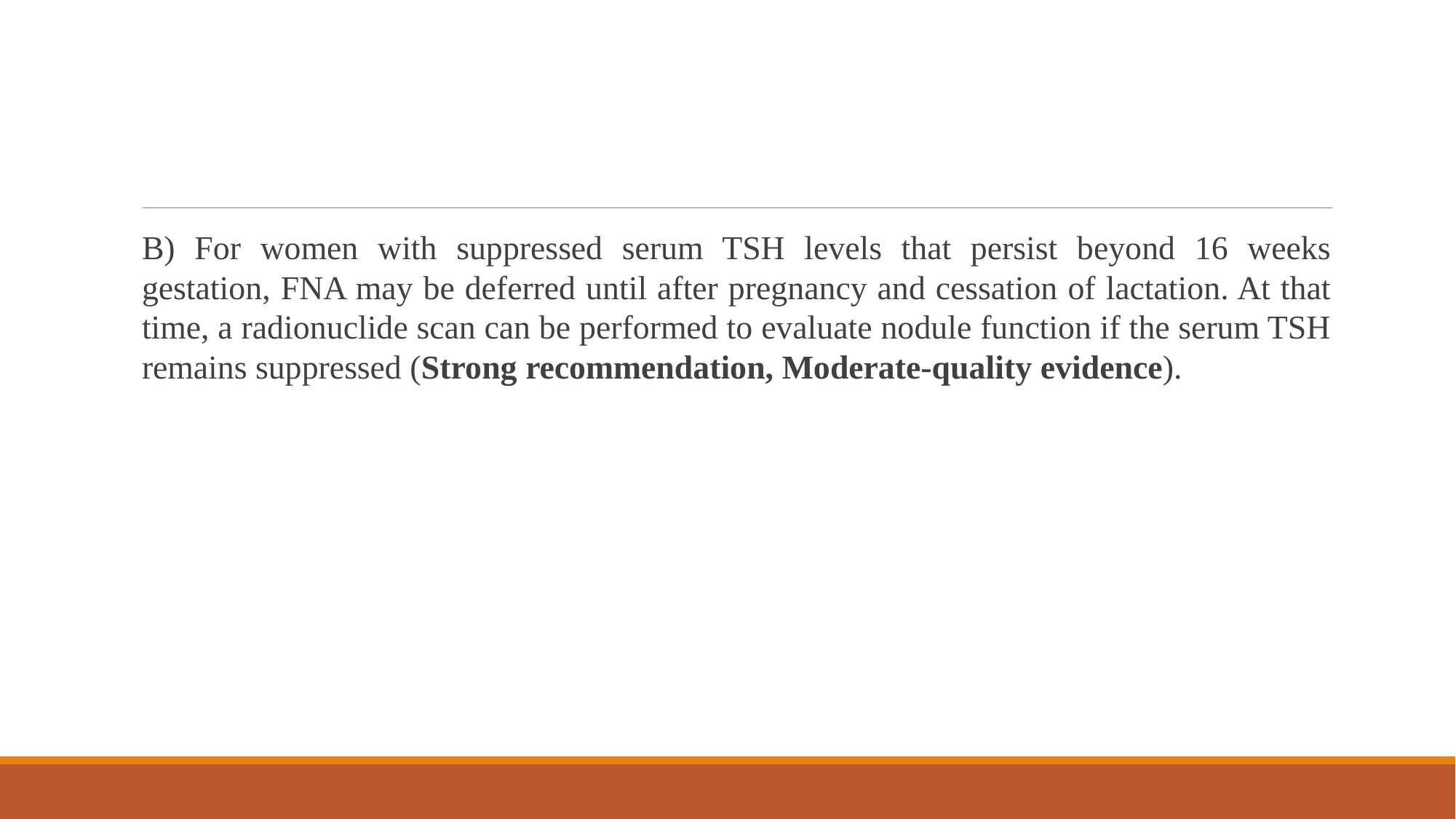

#
B) For women with suppressed serum TSH levels that persist beyond 16 weeks gestation, FNA may be deferred until after pregnancy and cessation of lactation. At that time, a radionuclide scan can be performed to evaluate nodule function if the serum TSH remains suppressed (Strong recommendation, Moderate-quality evidence).